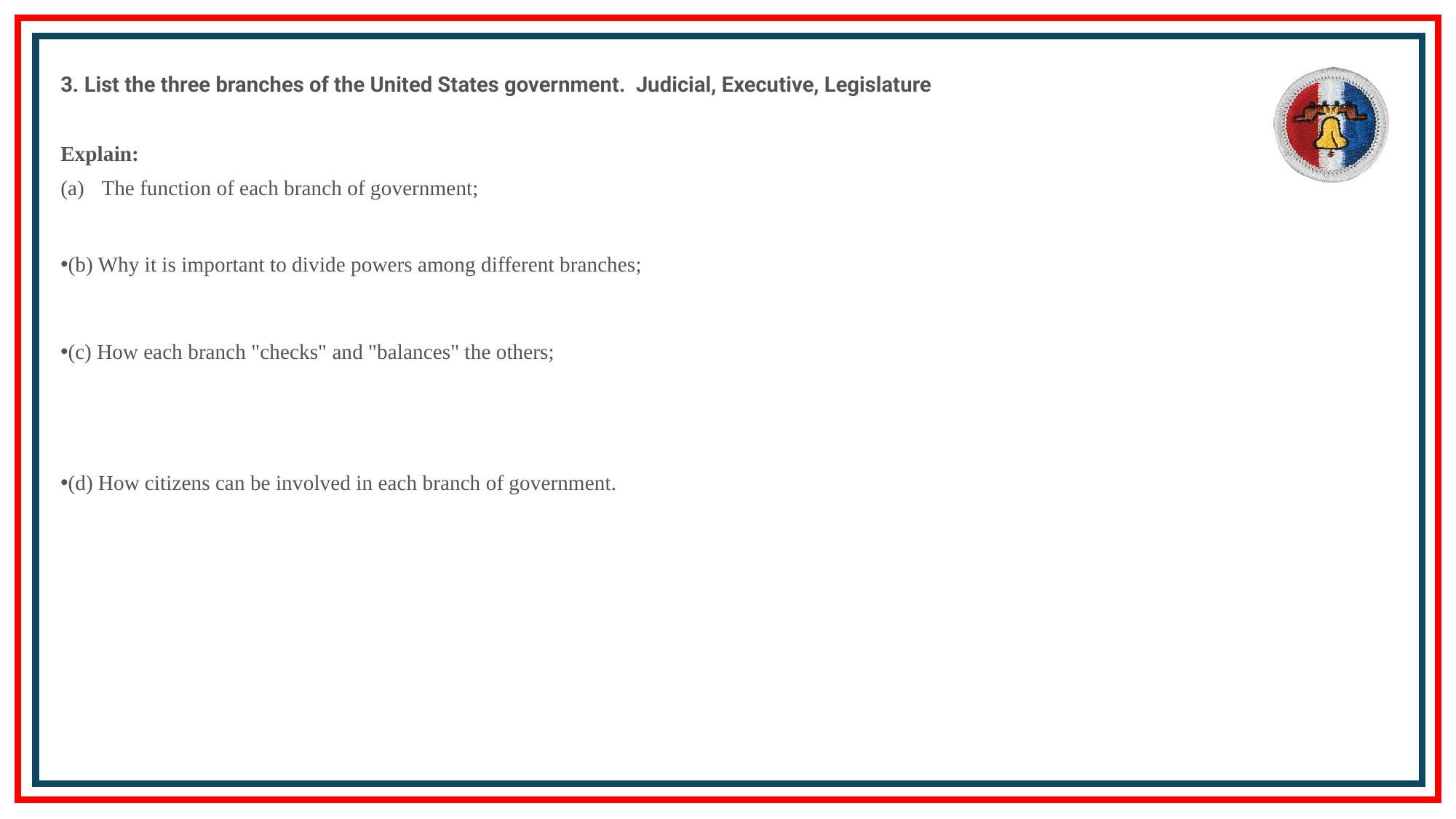

3. List the three branches of the United States government.  Judicial, Executive, Legislature

Explain:
The function of each branch of government;

(b) Why it is important to divide powers among different branches;

(c) How each branch "checks" and "balances" the others;

(d) How citizens can be involved in each branch of government.